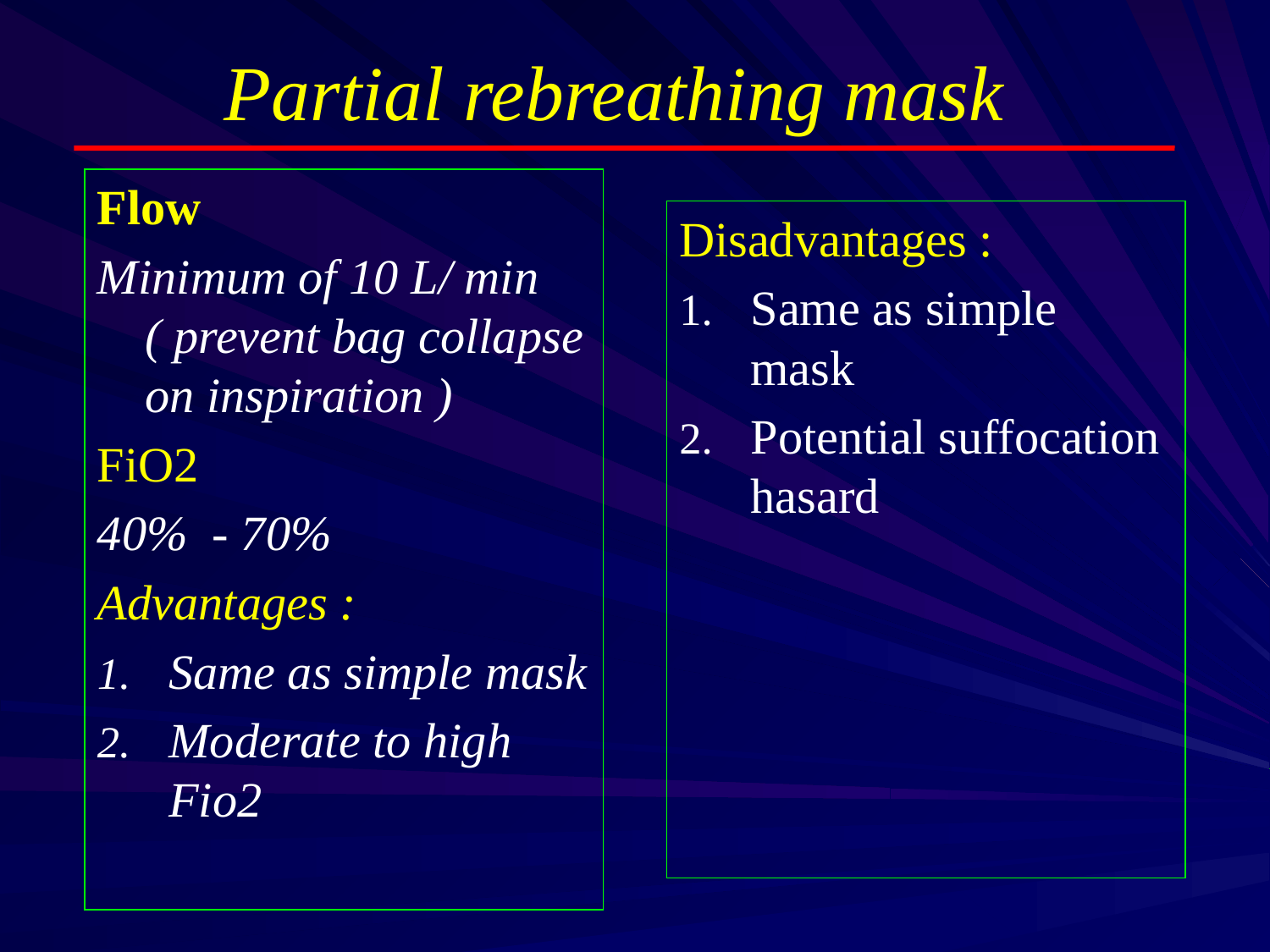

# Partial rebreathing mask

Flow
Minimum of 10 L/ min ( prevent bag collapse on inspiration )
FiO2
40%  - 70%
Advantages :
Same as simple mask
Moderate to high Fio2
Disadvantages :
Same as simple mask
Potential suffocation hasard